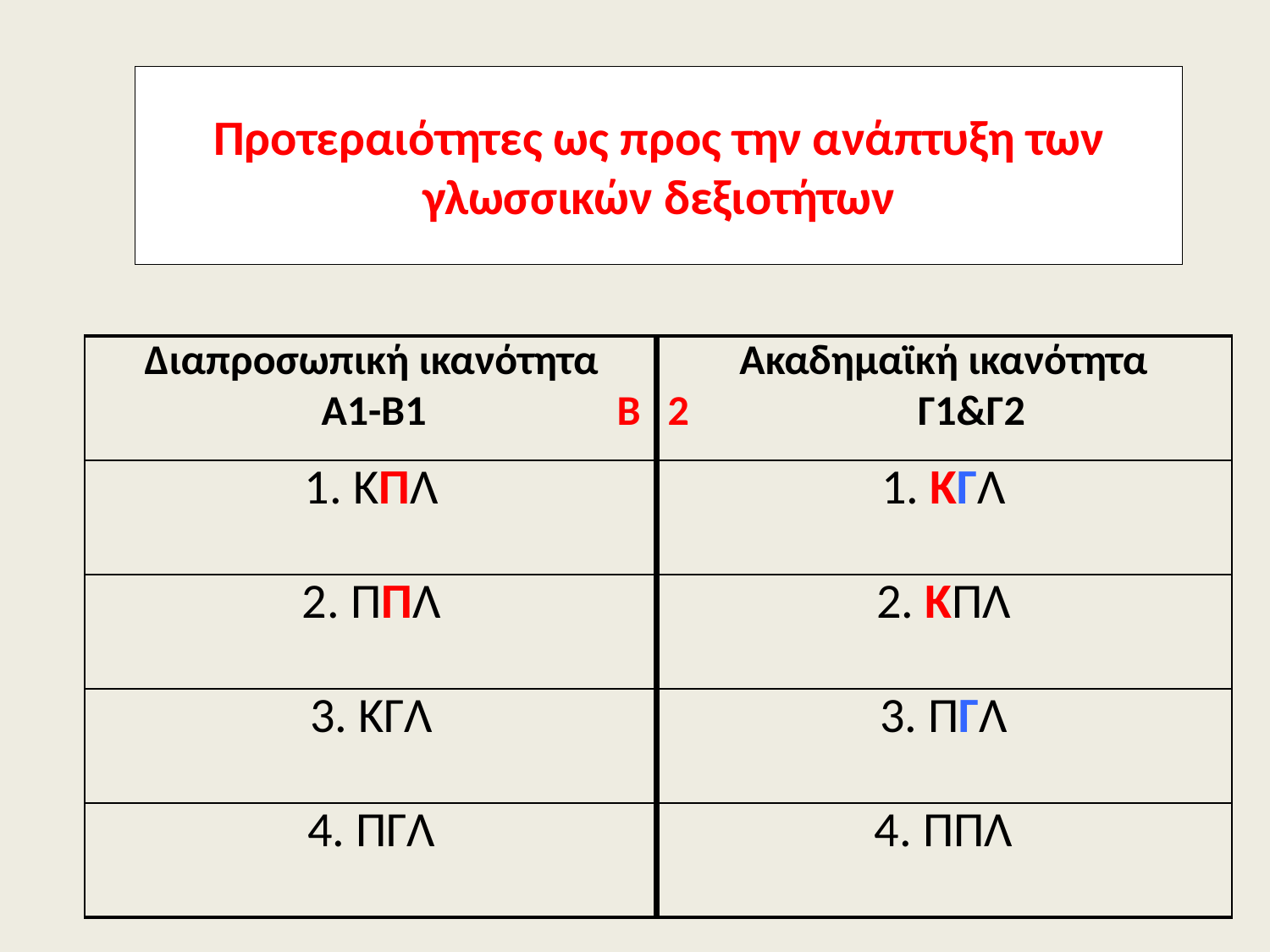

Προτεραιότητες ως προς την ανάπτυξη των γλωσσικών δεξιοτήτων
| Διαπροσωπική ικανότητα A1-B1 Β |
| --- |
| 1. ΚΠΛ |
| 2. ΠΠΛ |
| 3. ΚΓΛ |
| 4. ΠΓΛ |
| Aκαδημαϊκή ικανότητα 2 Γ1&Γ2 |
| --- |
| 1. ΚΓΛ |
| 2. ΚΠΛ |
| 3. ΠΓΛ |
| 4. ΠΠΛ |